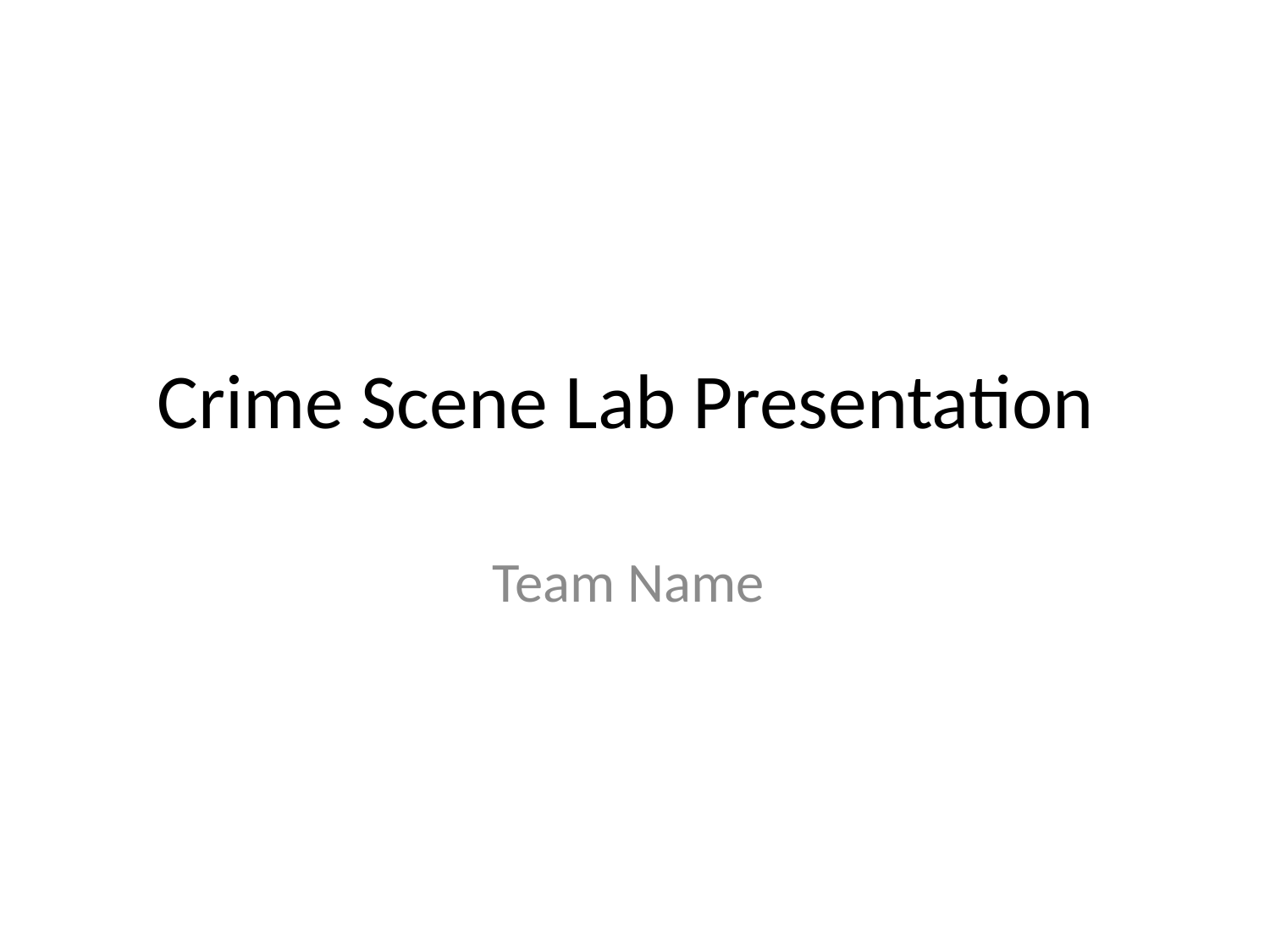

# Crime Scene Lab Presentation
Team Name